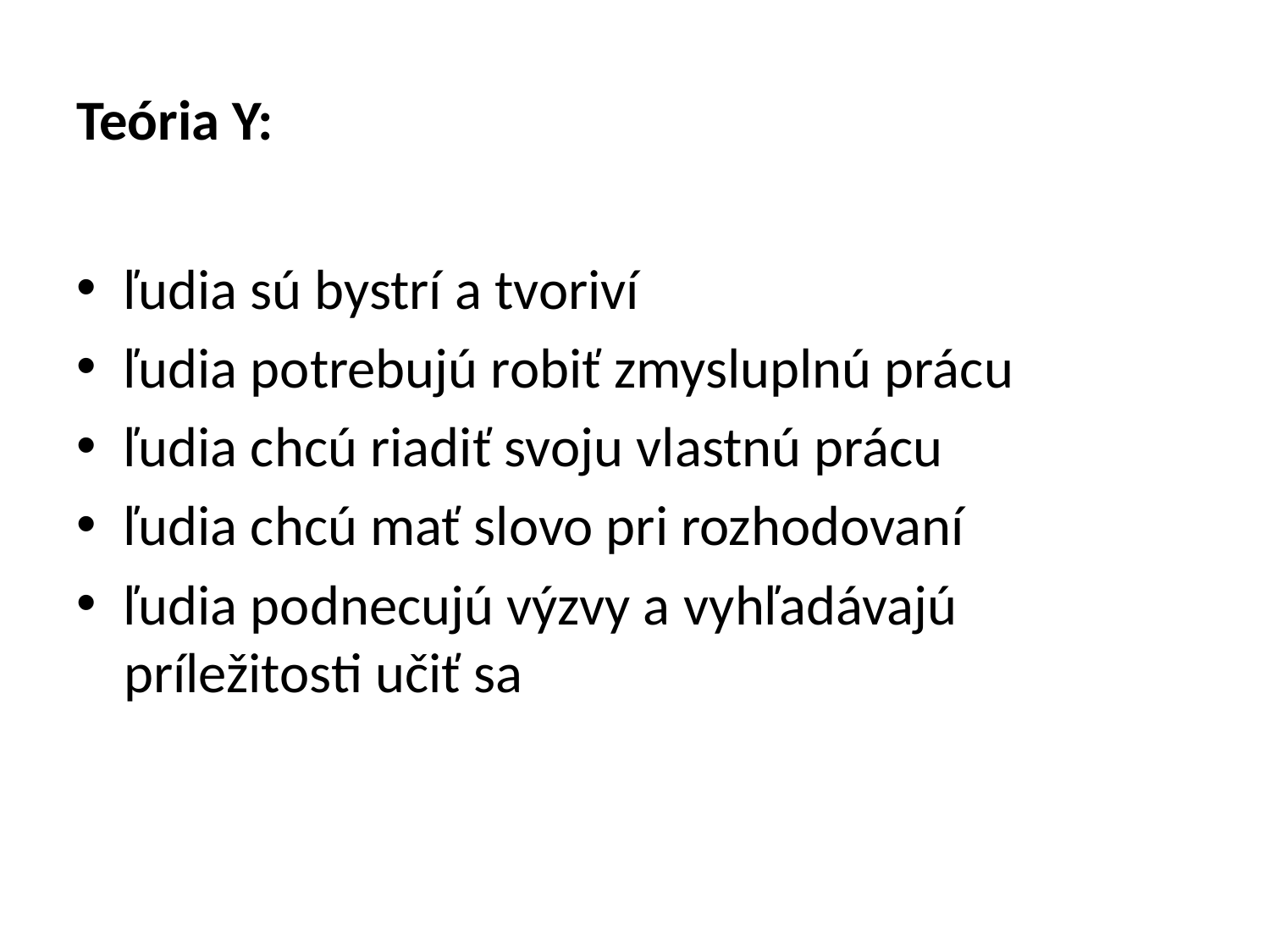

# Teória Y:
ľudia sú bystrí a tvoriví
ľudia potrebujú robiť zmysluplnú prácu
ľudia chcú riadiť svoju vlastnú prácu
ľudia chcú mať slovo pri rozhodovaní
ľudia podnecujú výzvy a vyhľadávajú príležitosti učiť sa